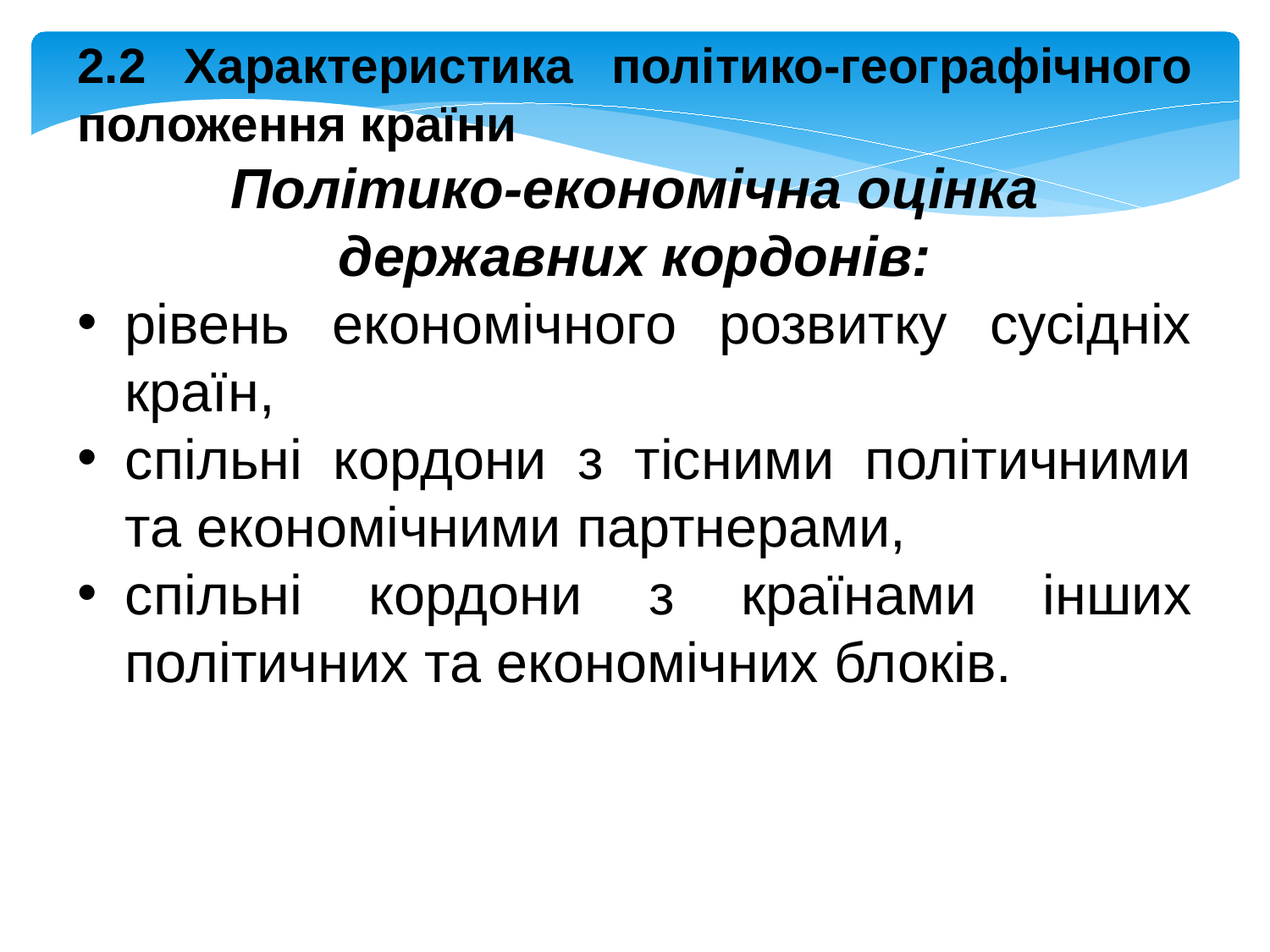

2.2 Характеристика політико-географічного положення країни
Політико-економічна оцінка державних кордонів:
рівень економічного розвитку сусідніх країн,
спільні кордони з тісними політичними та економічними партнерами,
спільні кордони з країнами інших політичних та економічних блоків.